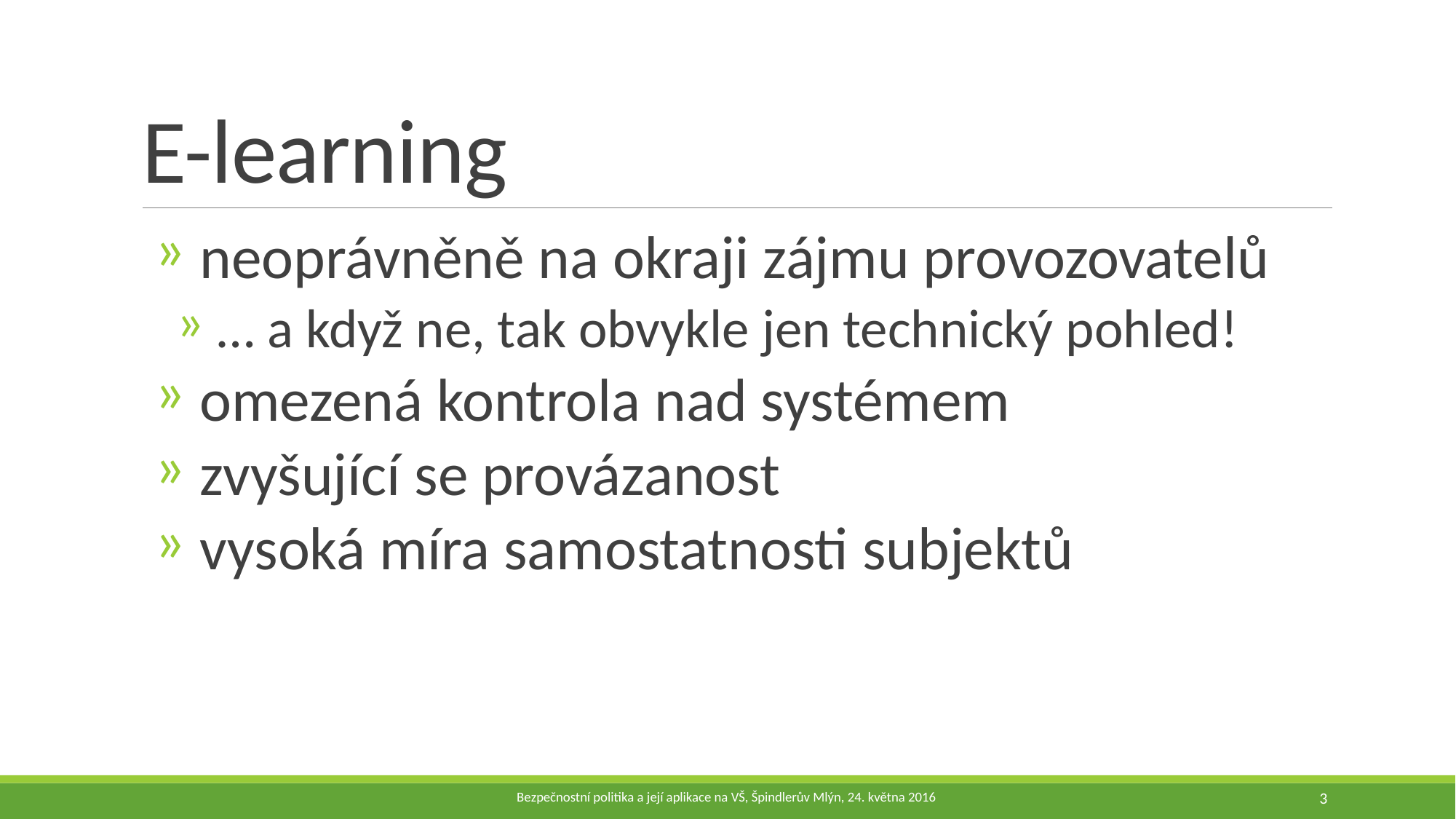

# E-learning
 neoprávněně na okraji zájmu provozovatelů
 … a když ne, tak obvykle jen technický pohled!
 omezená kontrola nad systémem
 zvyšující se provázanost
 vysoká míra samostatnosti subjektů

Bezpečnostní politika a její aplikace na VŠ, Špindlerův Mlýn, 24. května 2016
3